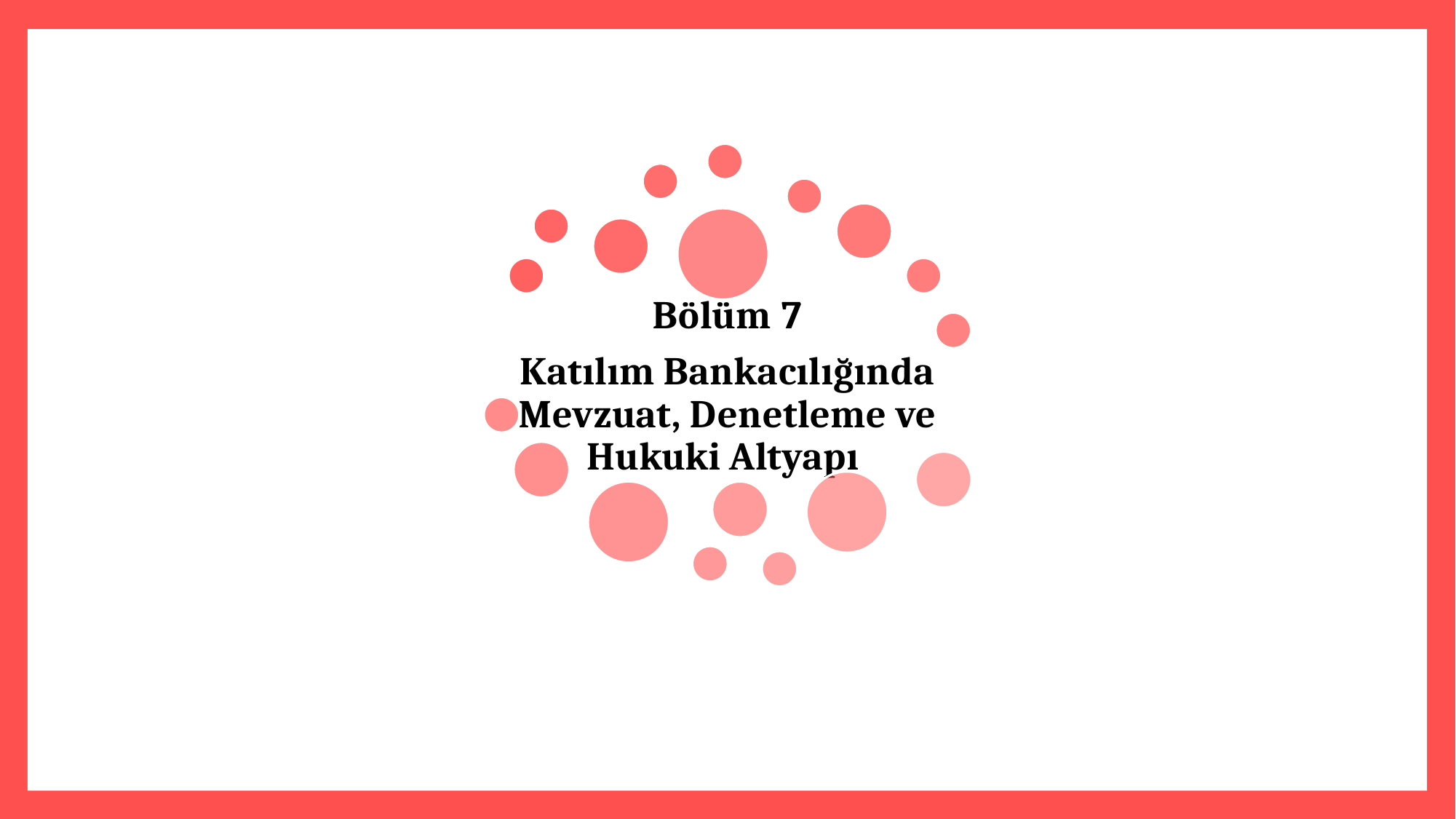

Bölüm 7
Katılım Bankacılığında Mevzuat, Denetleme ve Hukuki Altyapı